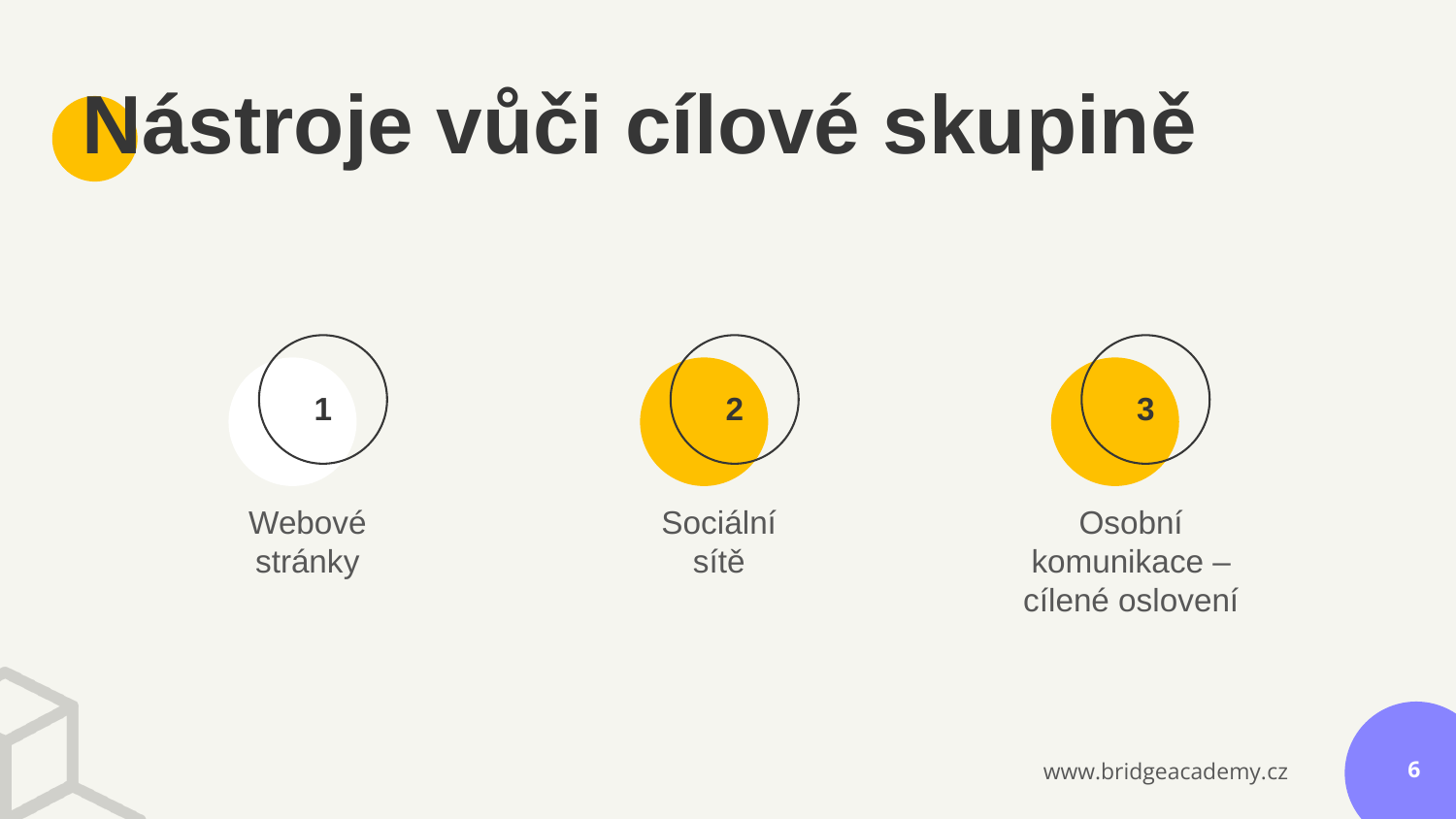

Nástroje vůči cílové skupině

1

2

3
Webové
stránky
Sociální
sítě
Osobní komunikace – cílené oslovení
6